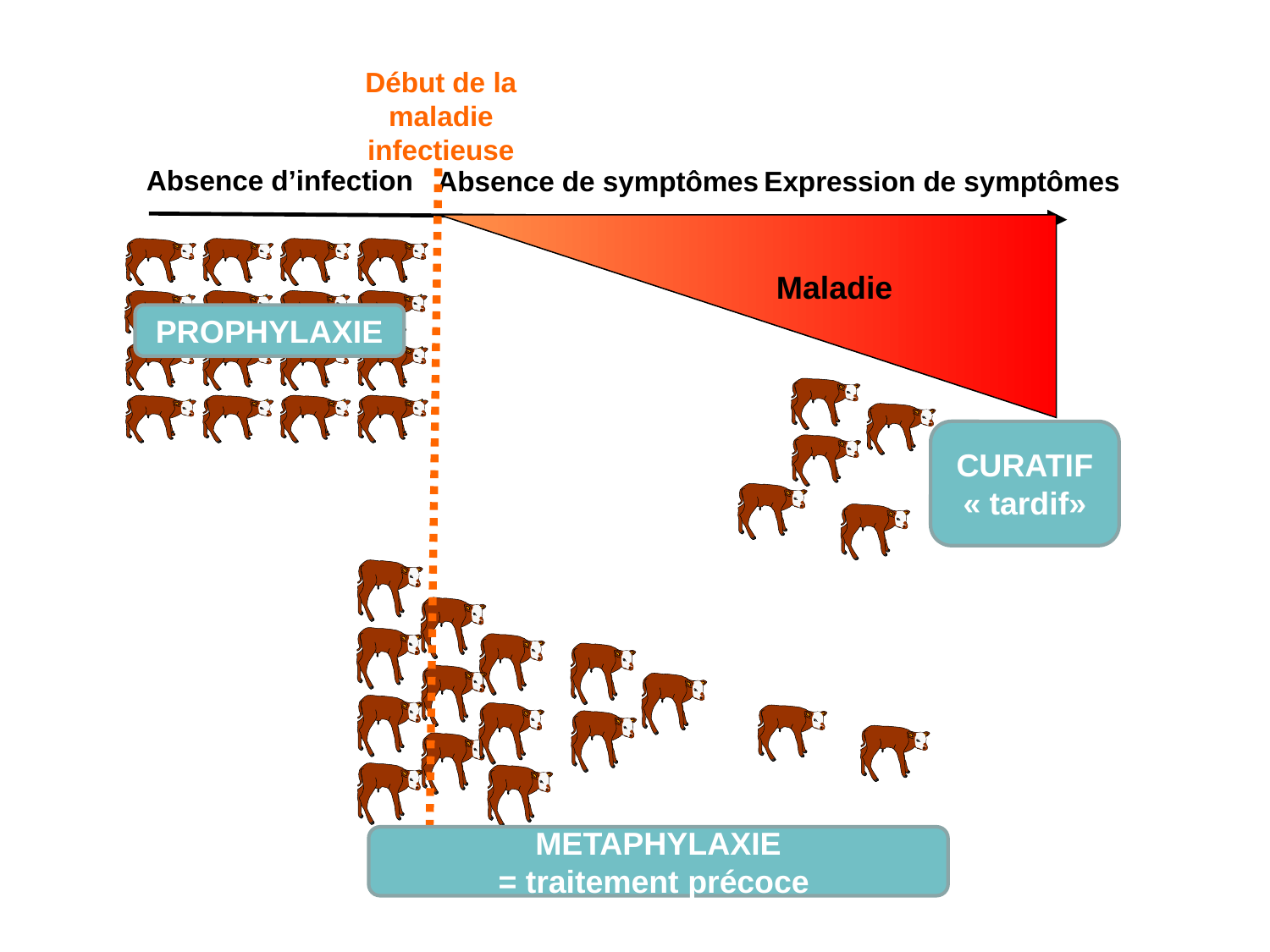

Début de la maladie infectieuse
Absence d’infection
Absence de symptômes
Expression de symptômes

Maladie

PROPHYLAXIE

CURATIF
« tardif»

METAPHYLAXIE
= traitement précoce